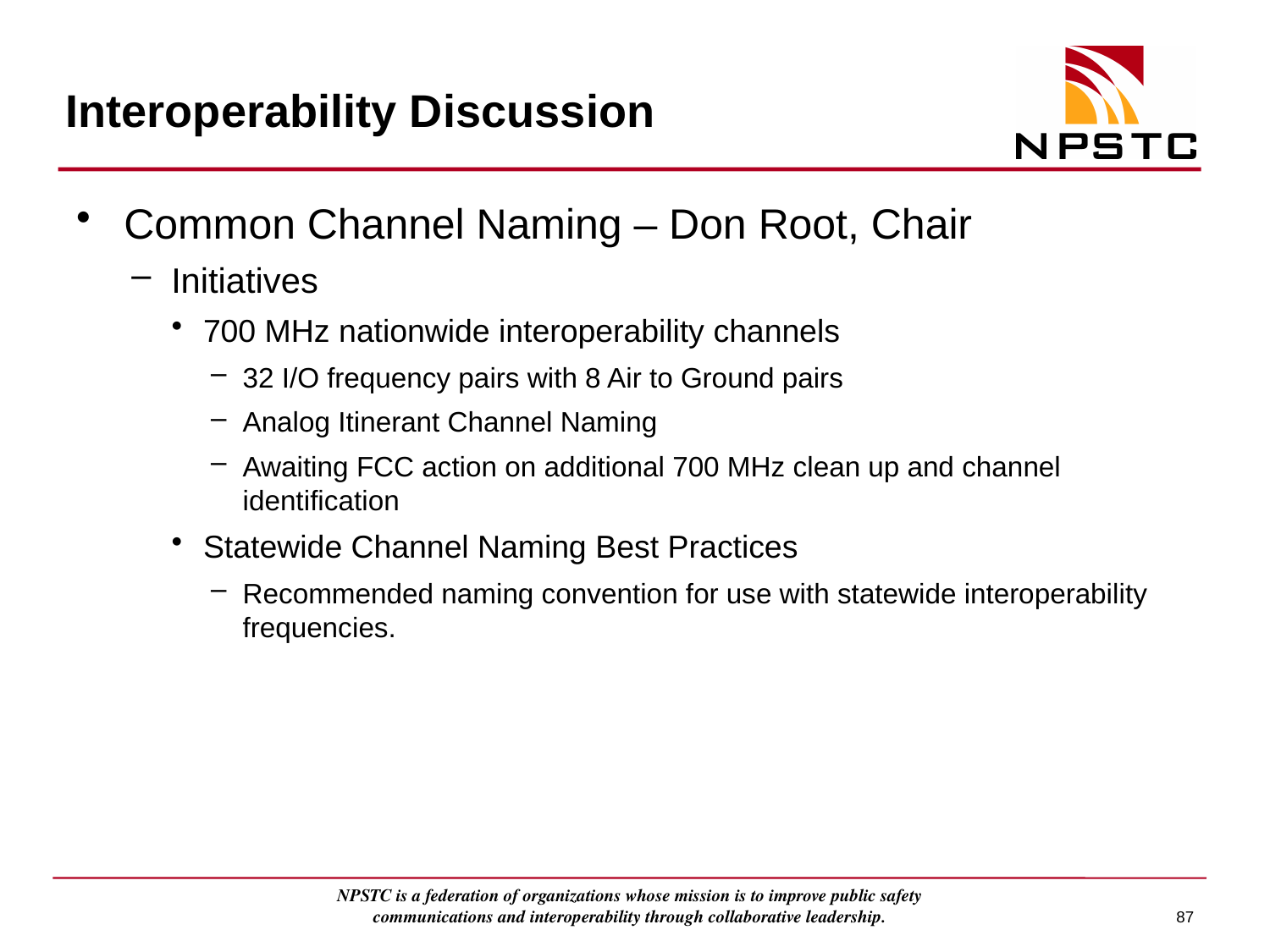

# Interoperability Discussion
Common Channel Naming – Don Root, Chair
Initiatives
700 MHz nationwide interoperability channels
32 I/O frequency pairs with 8 Air to Ground pairs
Analog Itinerant Channel Naming
Awaiting FCC action on additional 700 MHz clean up and channel identification
Statewide Channel Naming Best Practices
Recommended naming convention for use with statewide interoperability frequencies.